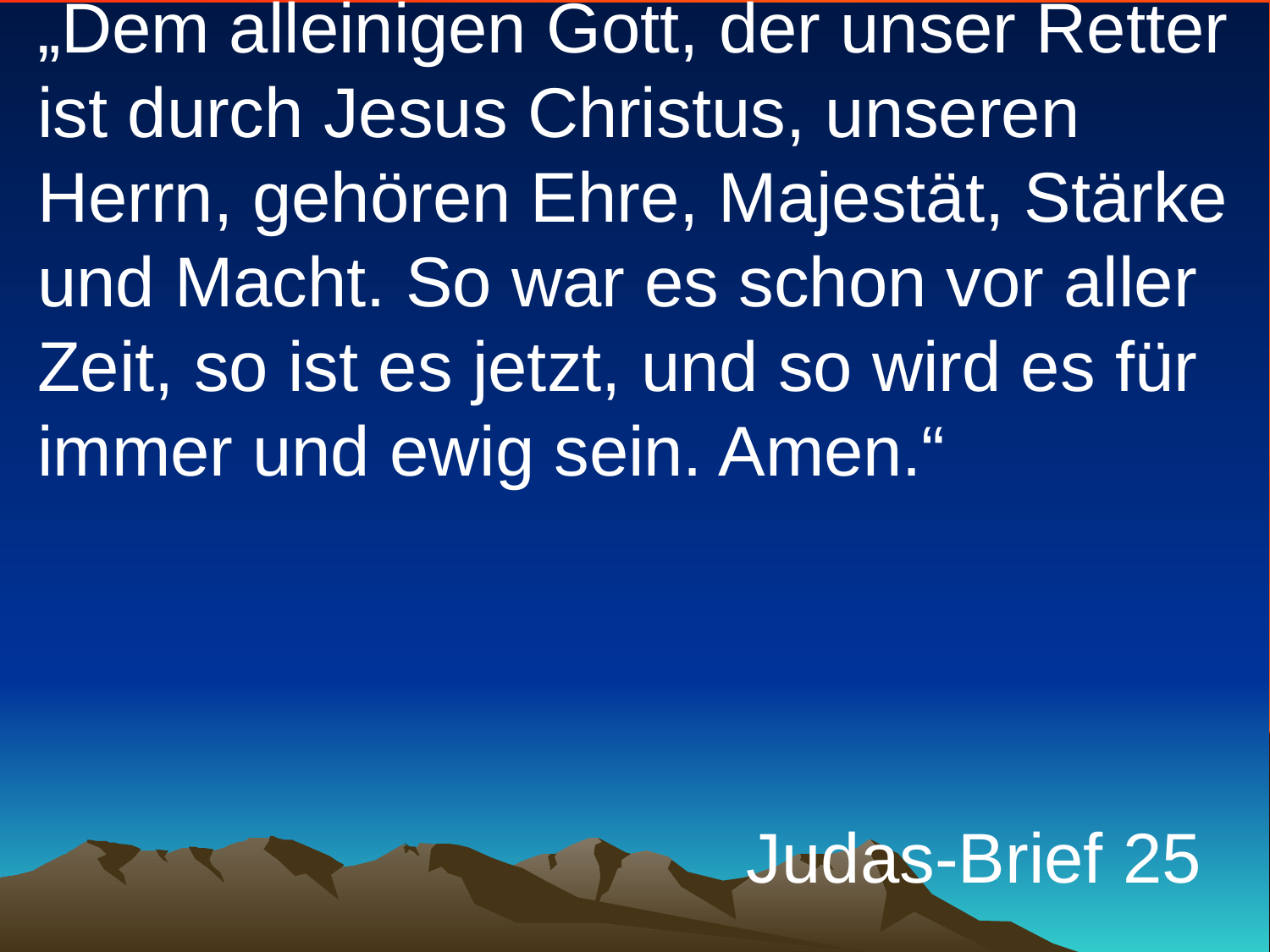

# „Dem alleinigen Gott, der unser Retter ist durch Jesus Christus, unseren Herrn, gehören Ehre, Majestät, Stärke und Macht. So war es schon vor aller Zeit, so ist es jetzt, und so wird es für immer und ewig sein. Amen.“
Judas-Brief 25